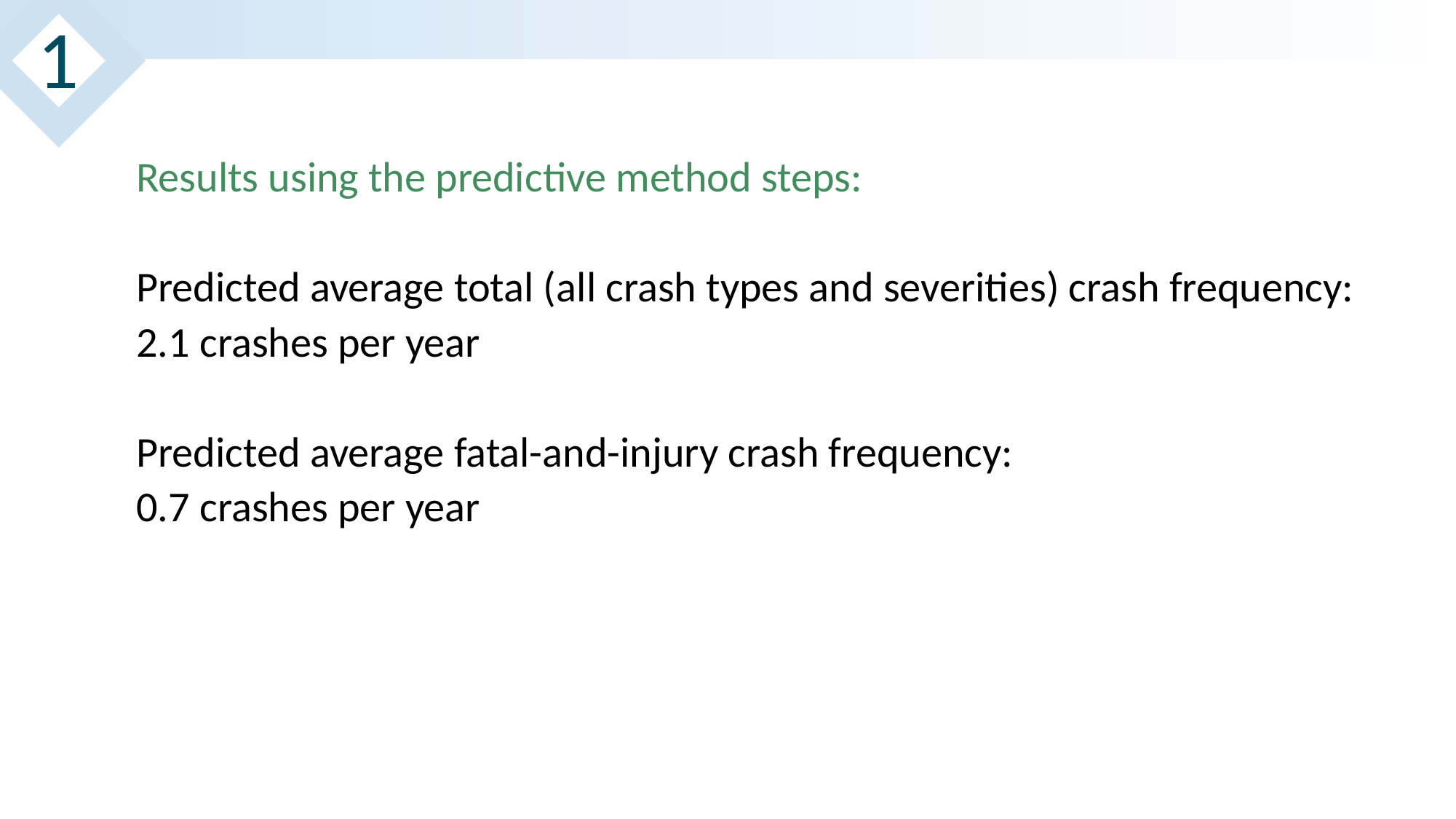

1

Results using the predictive method steps:

Predicted average total (all crash types and severities) crash frequency:
2.1 crashes per year

Predicted average fatal-and-injury crash frequency:
0.7 crashes per year